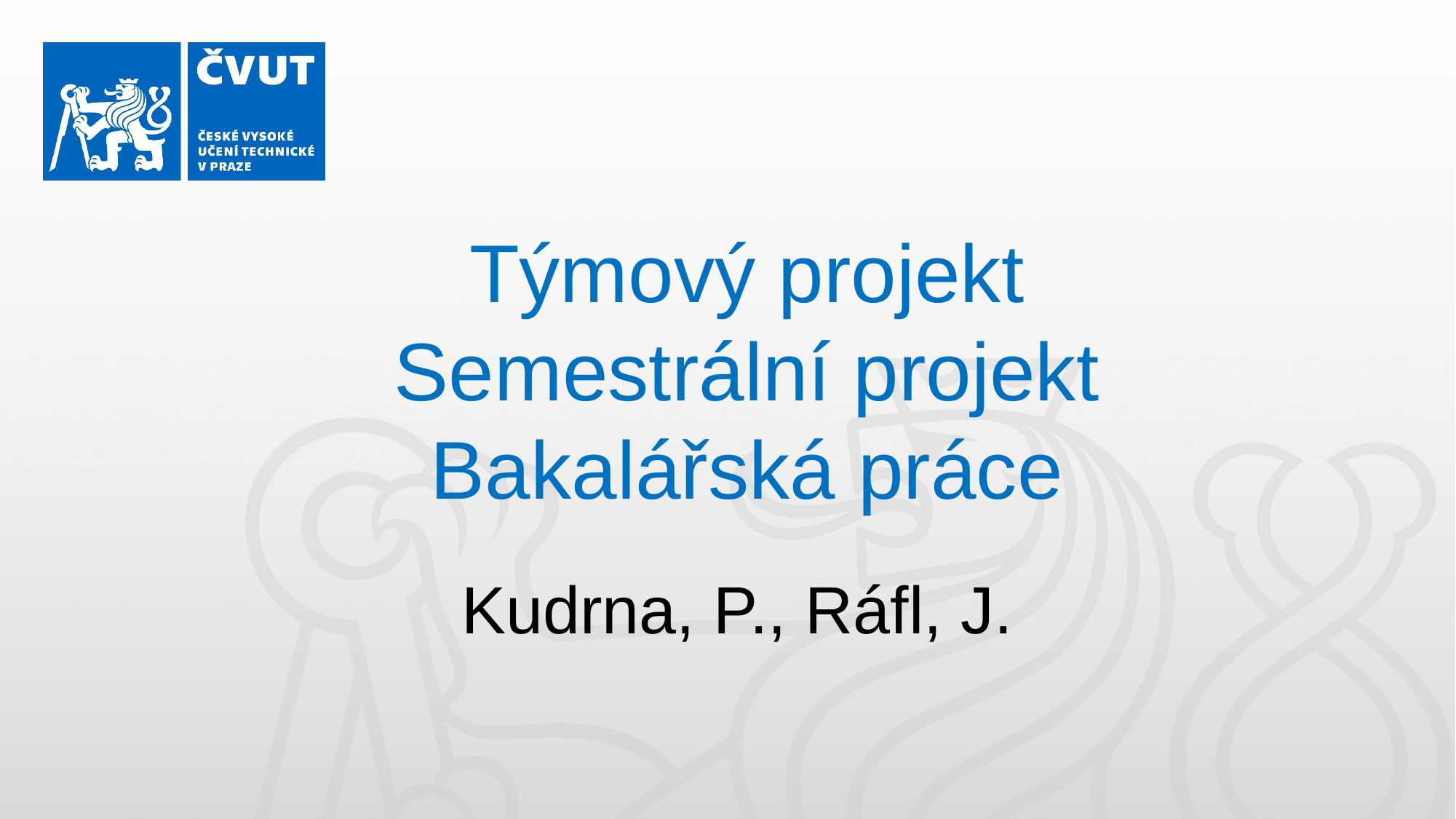

Týmový projekt
Semestrální projekt
Bakalářská práce

Kudrna, P., Ráfl, J.